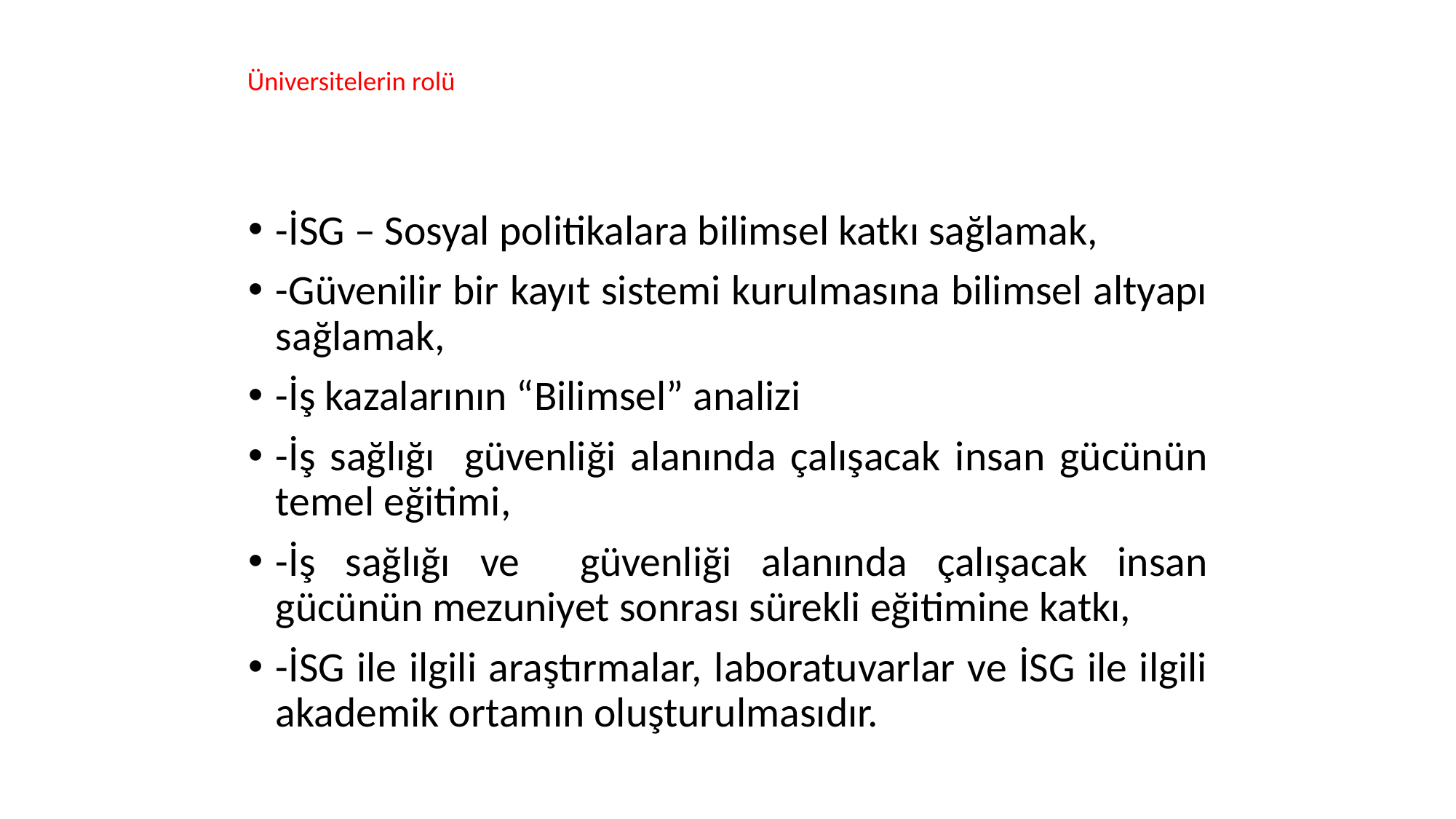

# Üniversitelerin rolü
-İSG – Sosyal politikalara bilimsel katkı sağlamak,
-Güvenilir bir kayıt sistemi kurulmasına bilimsel altyapı sağlamak,
-İş kazalarının “Bilimsel” analizi
-İş sağlığı  güvenliği alanında çalışacak insan gücünün temel eğitimi,
-İş sağlığı ve  güvenliği alanında çalışacak insan gücünün mezuniyet sonrası sürekli eğitimine katkı,
-İSG ile ilgili araştırmalar, laboratuvarlar ve İSG ile ilgili akademik ortamın oluşturulmasıdır.